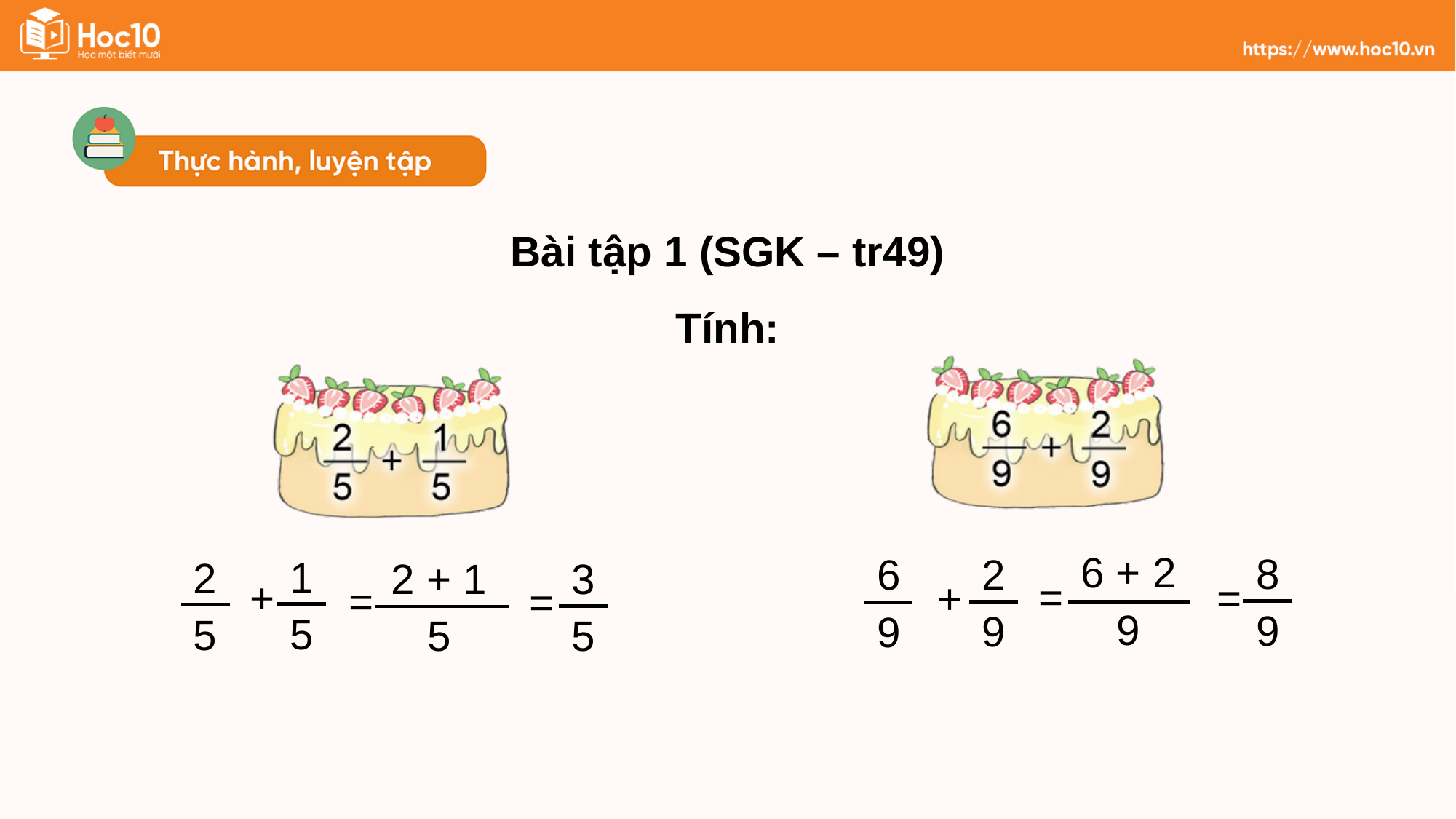

Bài tập 1 (SGK – tr49)
Tính:

6 + 2
9
8
9
2
9
6
9
=
=
+
1
5
2
5
3
5
2 + 1
5
+
=
=